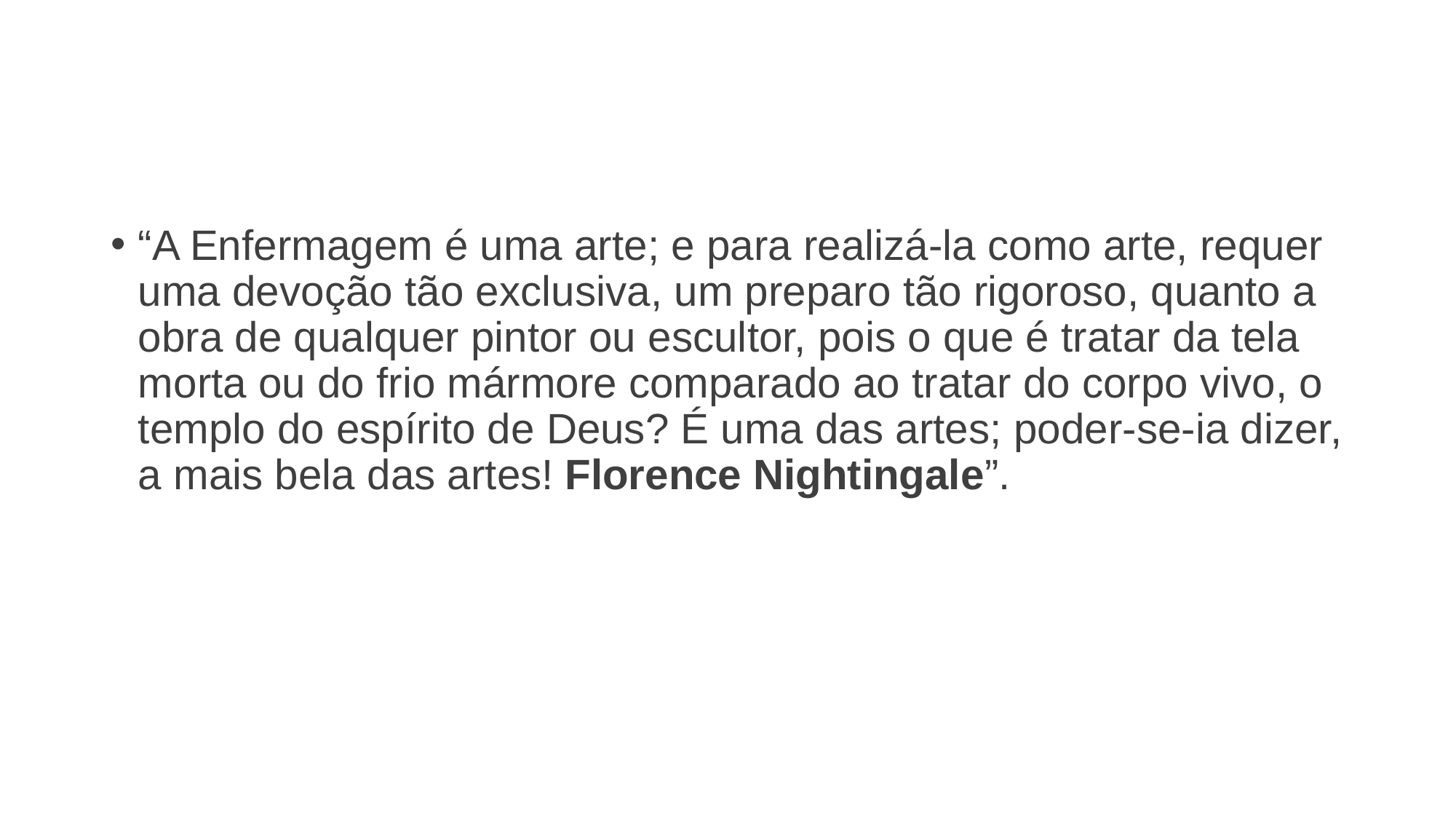

#
“A Enfermagem é uma arte; e para realizá-la como arte, requer uma devoção tão exclusiva, um preparo tão rigoroso, quanto a obra de qualquer pintor ou escultor, pois o que é tratar da tela morta ou do frio mármore comparado ao tratar do corpo vivo, o templo do espírito de Deus? É uma das artes; poder-se-ia dizer, a mais bela das artes! Florence Nightingale”.